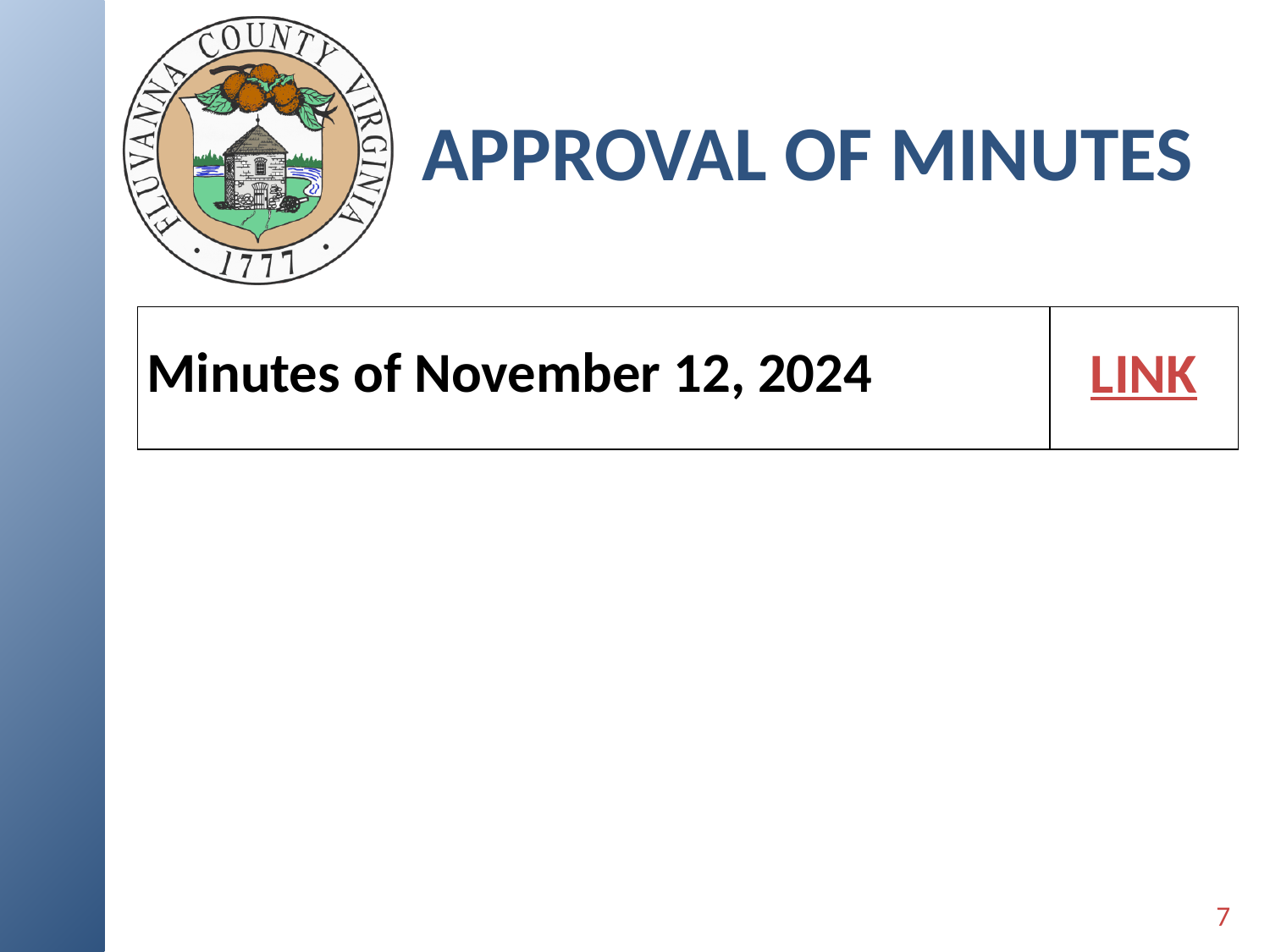

# APPROVAL OF MINUTES
| Minutes of November 12, 2024 | LINK |
| --- | --- |
7